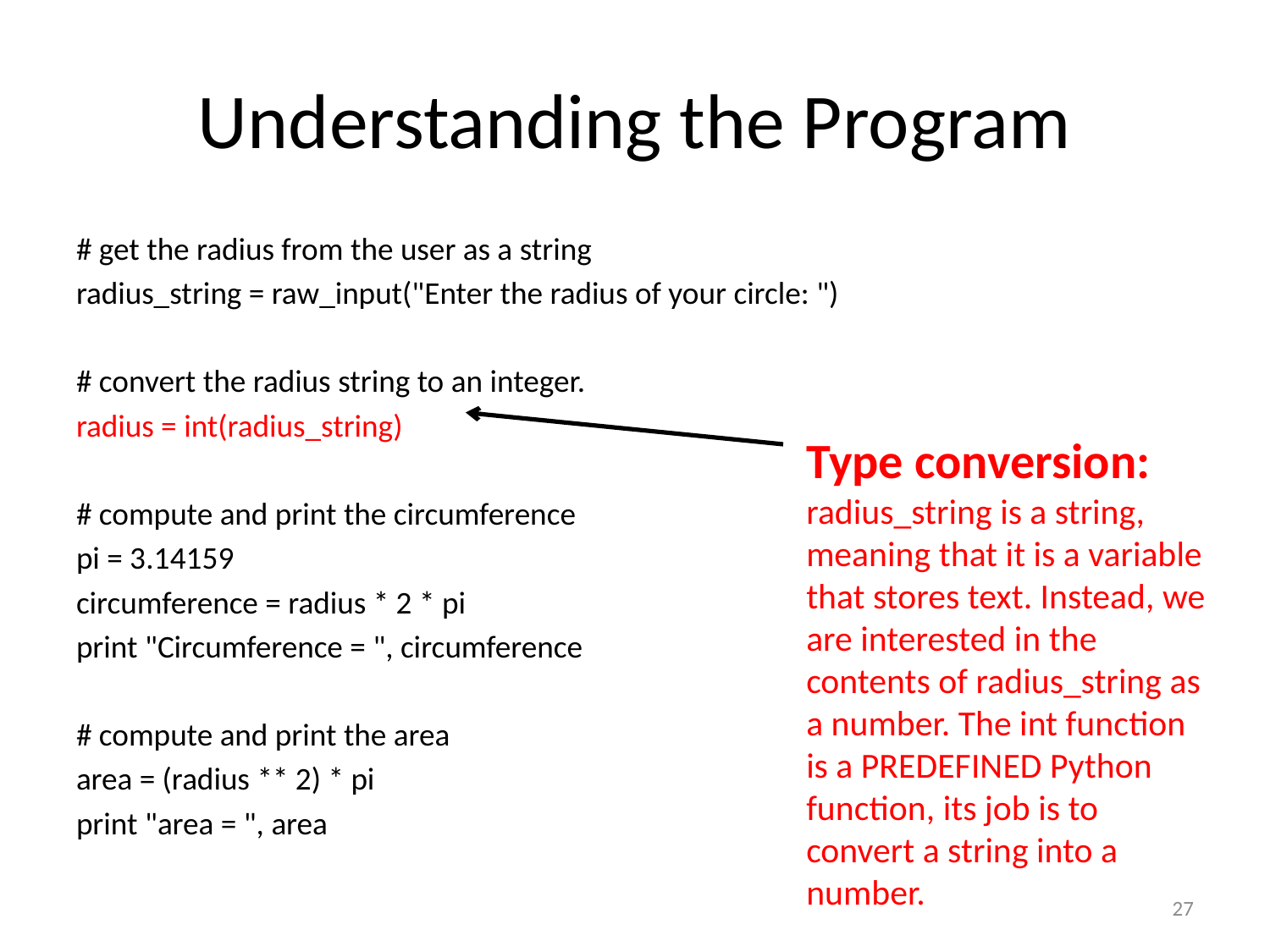

# Understanding the Program
# get the radius from the user as a string
radius_string = raw_input("Enter the radius of your circle: ")

# convert the radius string to an integer.
radius = int(radius_string)

# compute and print the circumference
pi = 3.14159
circumference = radius * 2 * pi
print "Circumference = ", circumference

# compute and print the area
area = (radius ** 2) * pi
print "area = ", area

Type conversion:
radius_string is a string, meaning that it is a variable that stores text. Instead, we are interested in the contents of radius_string as a number. The int function is a PREDEFINED Python function, its job is to convert a string into a number.
27